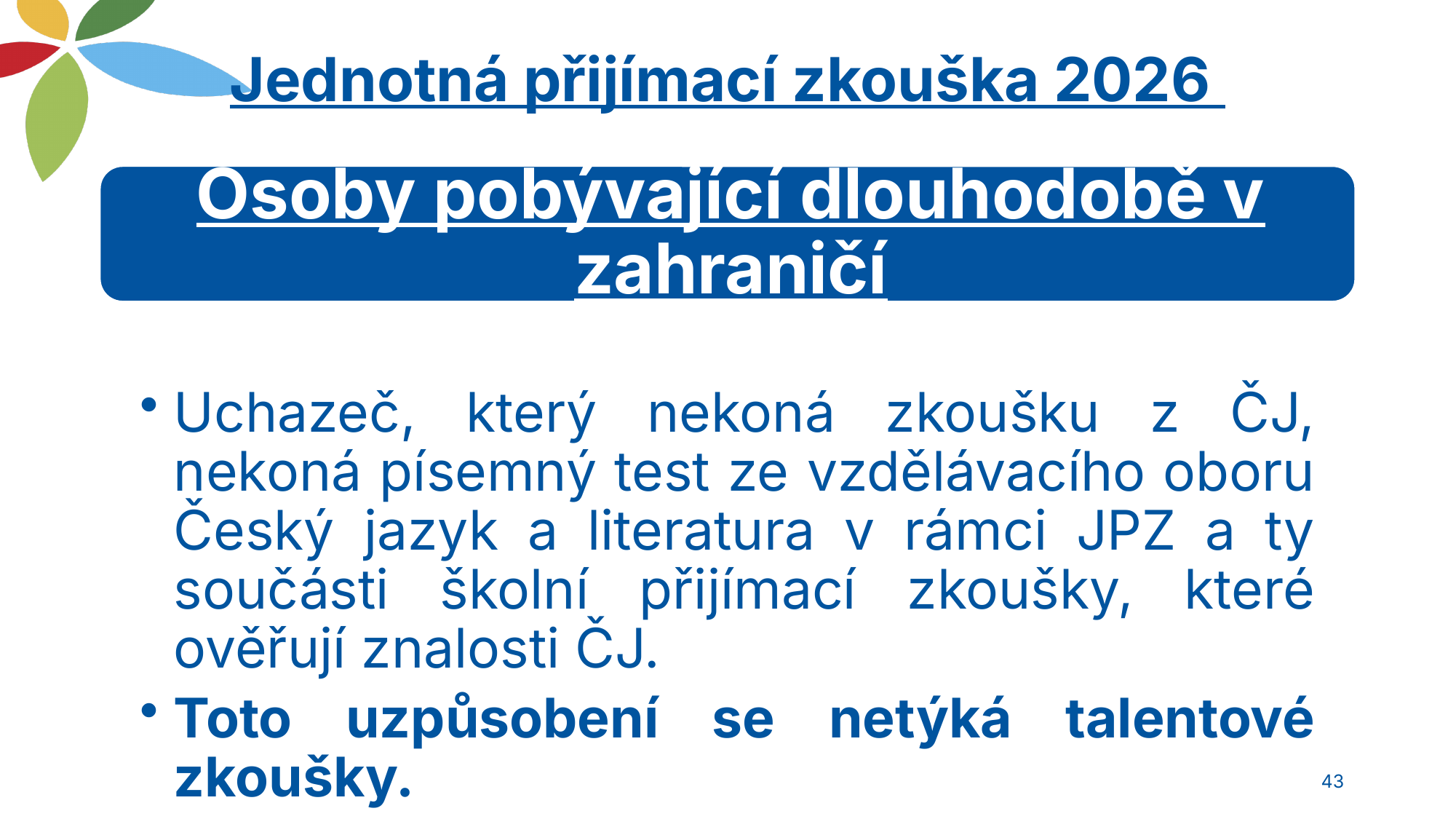

# Jednotná přijímací zkouška 2026
Osoby pobývající dlouhodobě v zahraničí

Uchazeč, který nekoná zkoušku z ČJ, nekoná písemný test ze vzdělávacího oboru Český jazyk a literatura v rámci JPZ a ty součásti školní přijímací zkoušky, které ověřují znalosti ČJ.
Toto uzpůsobení se netýká talentové zkoušky.
43